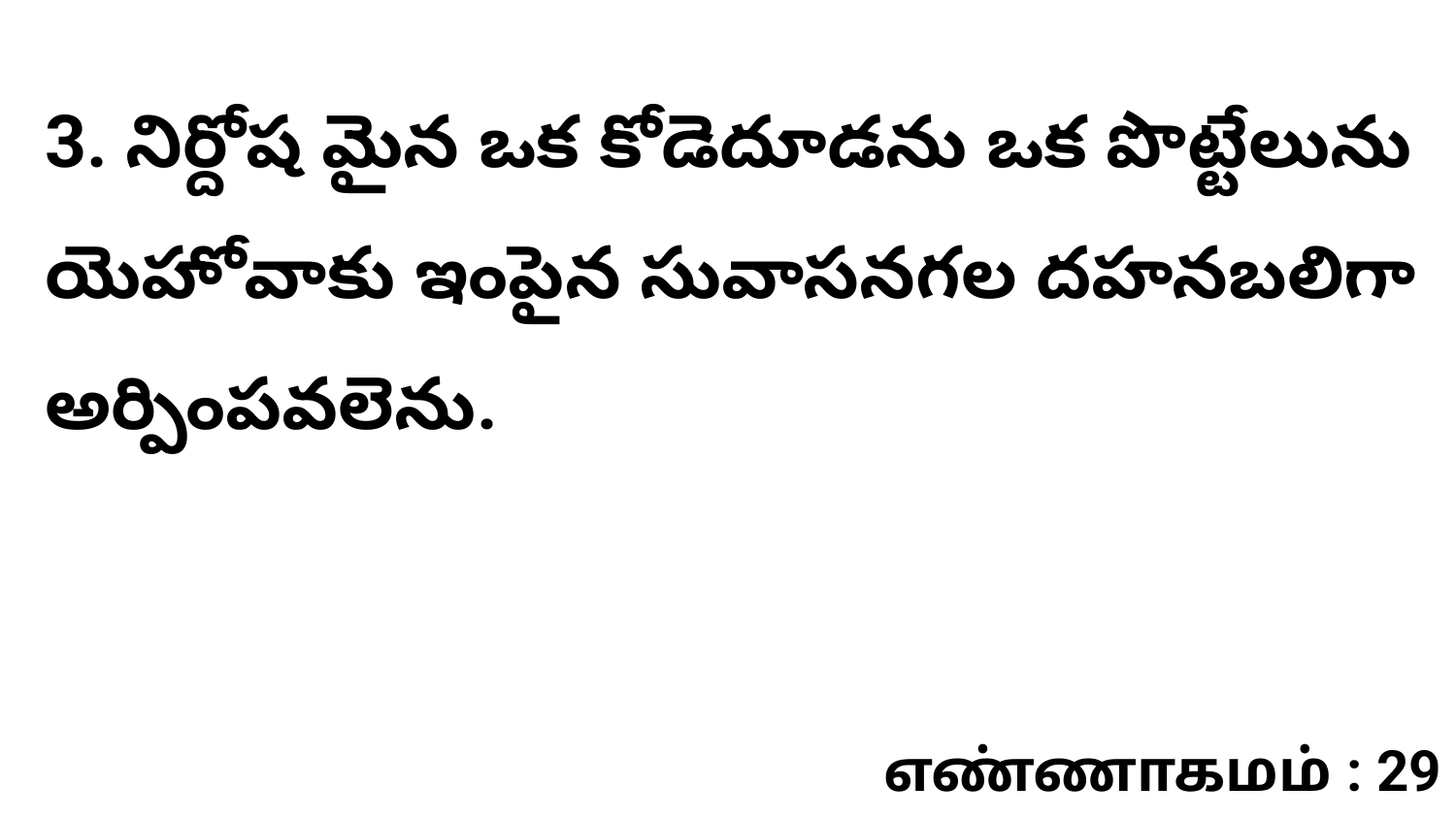

3. నిర్దోష మైన ఒక కోడెదూడను ఒక పొట్టేలును యెహోవాకు ఇంపైన సువాసనగల దహనబలిగా అర్పింపవలెను.
எண்ணாகமம் : 29